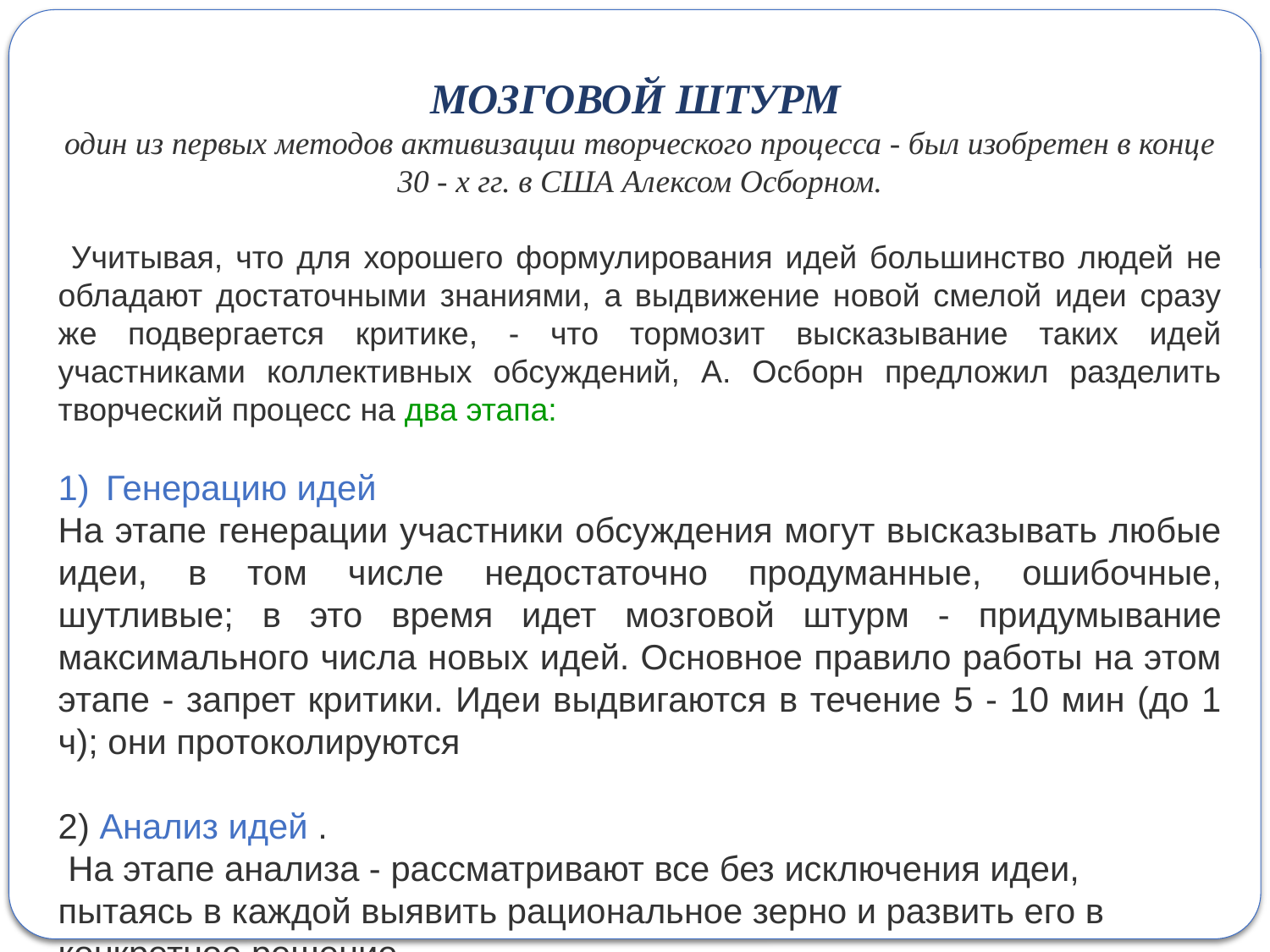

МОЗГОВОЙ ШТУРМ
один из первых методов активизации творческого процесса - был изобретен в конце 30 - х гг. в США Алексом Осборном.

 Учитывая, что для хорошего формулирования идей большинство людей не обладают достаточными знаниями, а выдвижение новой смелой идеи сразу же подвергается критике, - что тормозит высказывание таких идей участниками коллективных обсуждений, А. Осборн предложил разделить творческий процесс на два этапа:

Генерацию идей
На этапе генерации участники обсуждения могут высказывать любые идеи, в том числе недостаточно продуманные, ошибочные, шутливые; в это время идет мозговой штурм - придумывание максимального числа новых идей. Основное правило работы на этом этапе - запрет критики. Идеи выдвигаются в течение 5 - 10 мин (до 1 ч); они протоколируются

2) Анализ идей .
 На этапе анализа - рассматривают все без исключения идеи, пытаясь в каждой выявить рациональное зерно и развить его в конкретное решение.